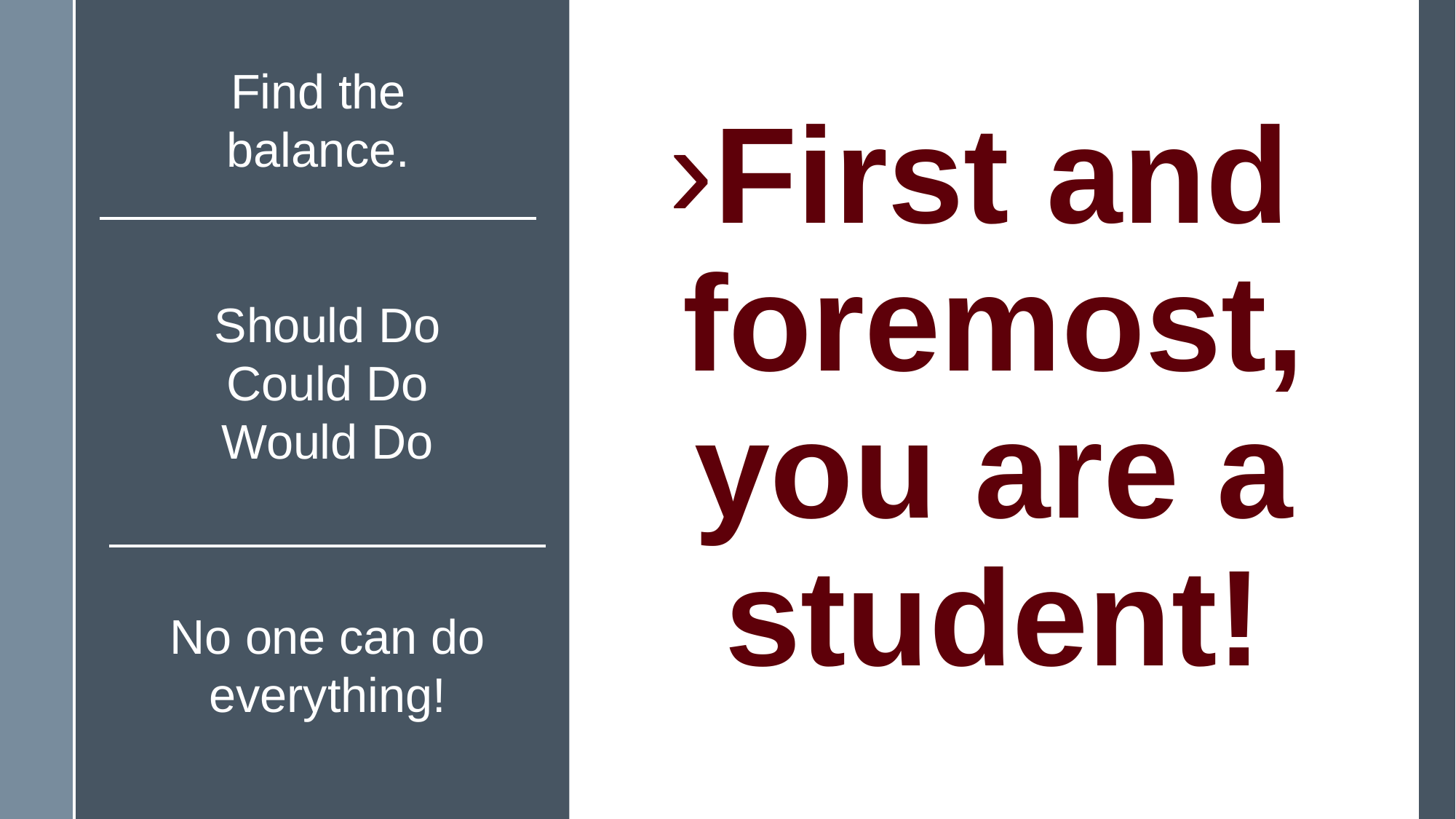

Find the balance.
First and foremost, you are a student!
Should Do
Could Do
Would Do
No one can do everything!